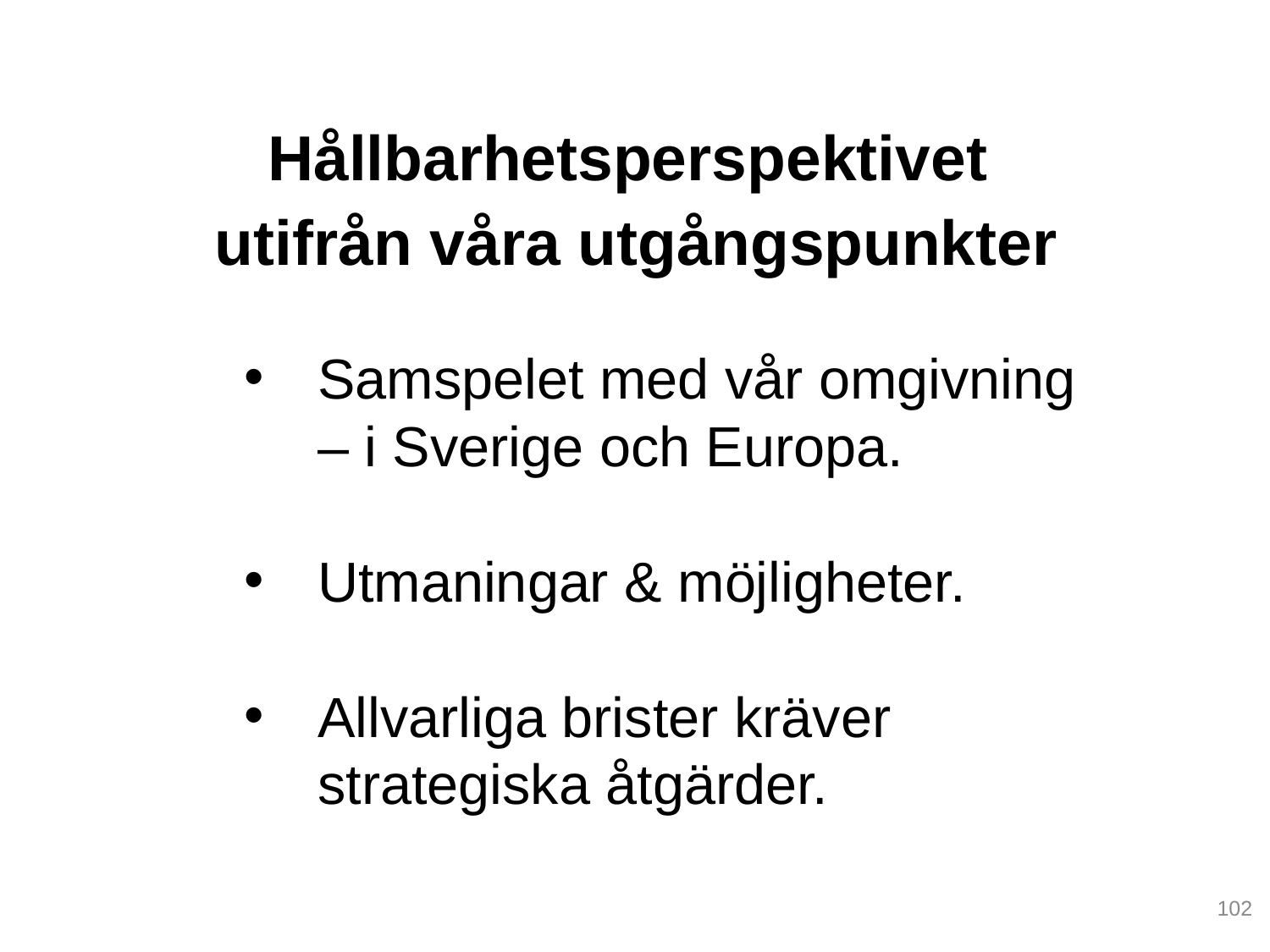

Hållbarhetsperspektivet
utifrån våra utgångspunkter
Samspelet med vår omgivning – i Sverige och Europa.

Utmaningar & möjligheter.

Allvarliga brister kräver
strategiska åtgärder.

102